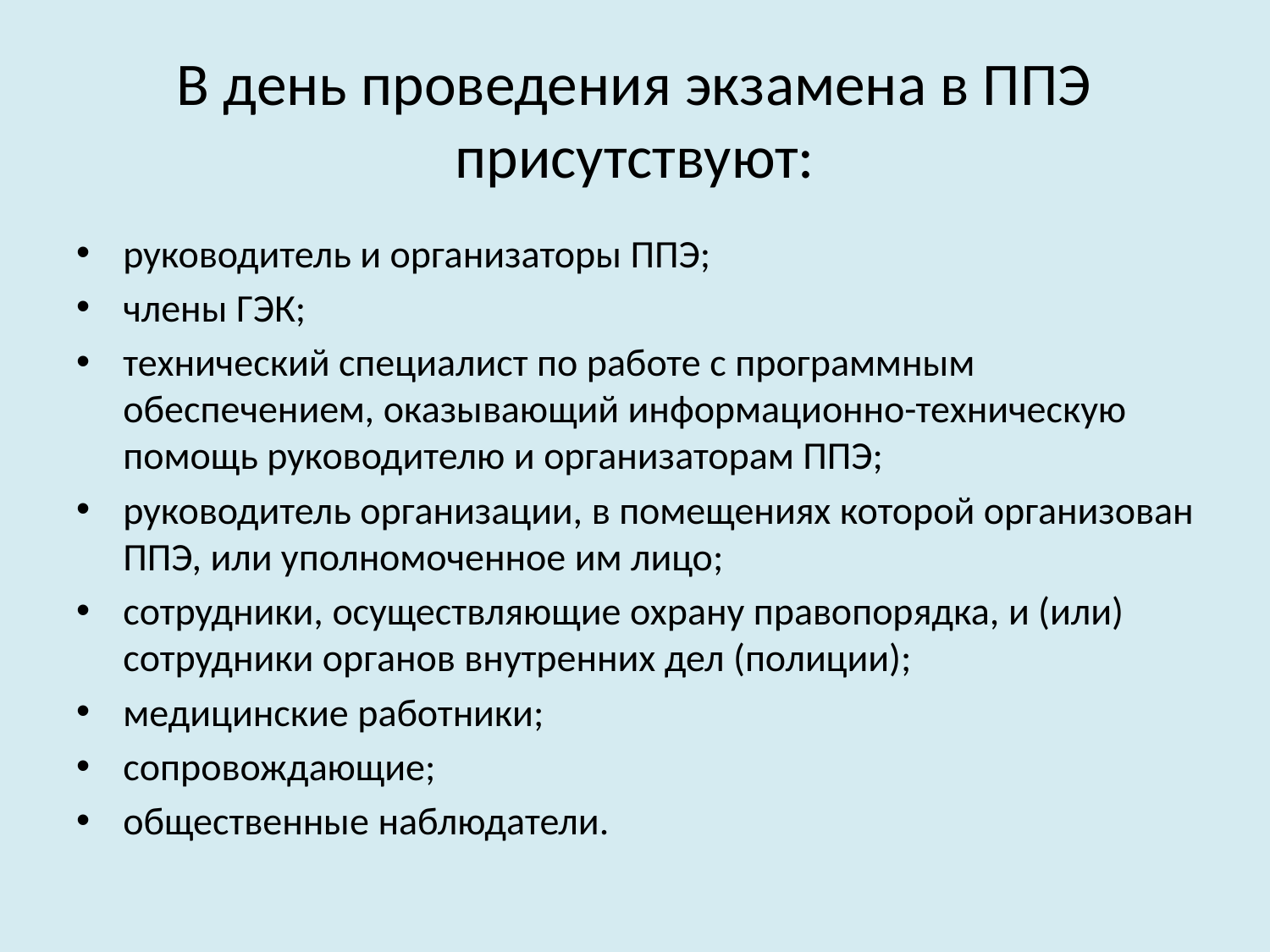

# В день проведения экзамена в ППЭ присутствуют:
руководитель и организаторы ППЭ;
члены ГЭК;
технический специалист по работе с программным обеспечением, оказывающий информационно-техническую помощь руководителю и организаторам ППЭ;
руководитель организации, в помещениях которой организован ППЭ, или уполномоченное им лицо;
сотрудники, осуществляющие охрану правопорядка, и (или) сотрудники органов внутренних дел (полиции);
медицинские работники;
сопровождающие;
общественные наблюдатели.